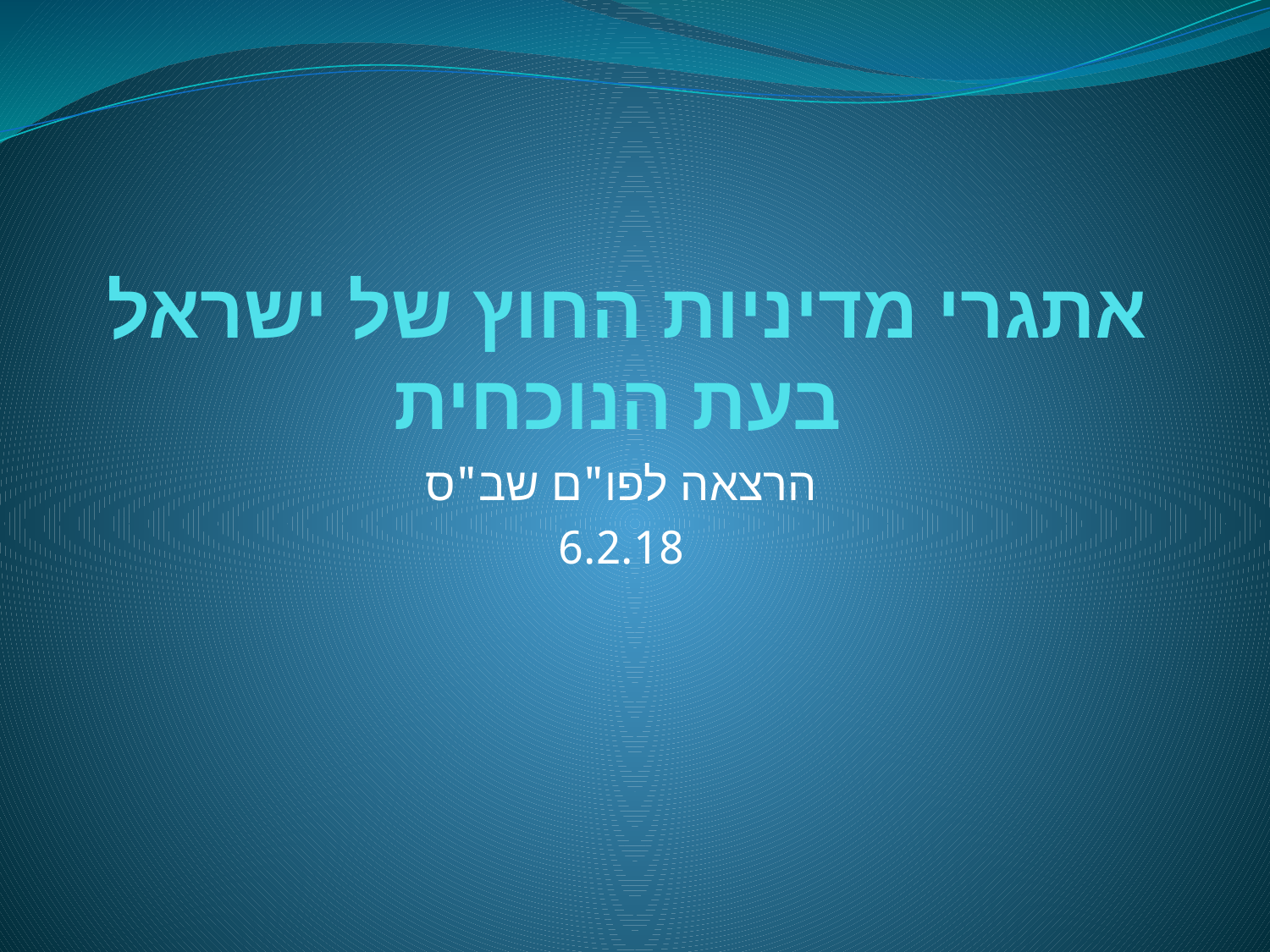

# אתגרי מדיניות החוץ של ישראל בעת הנוכחית
הרצאה לפו"ם שב"ס
6.2.18